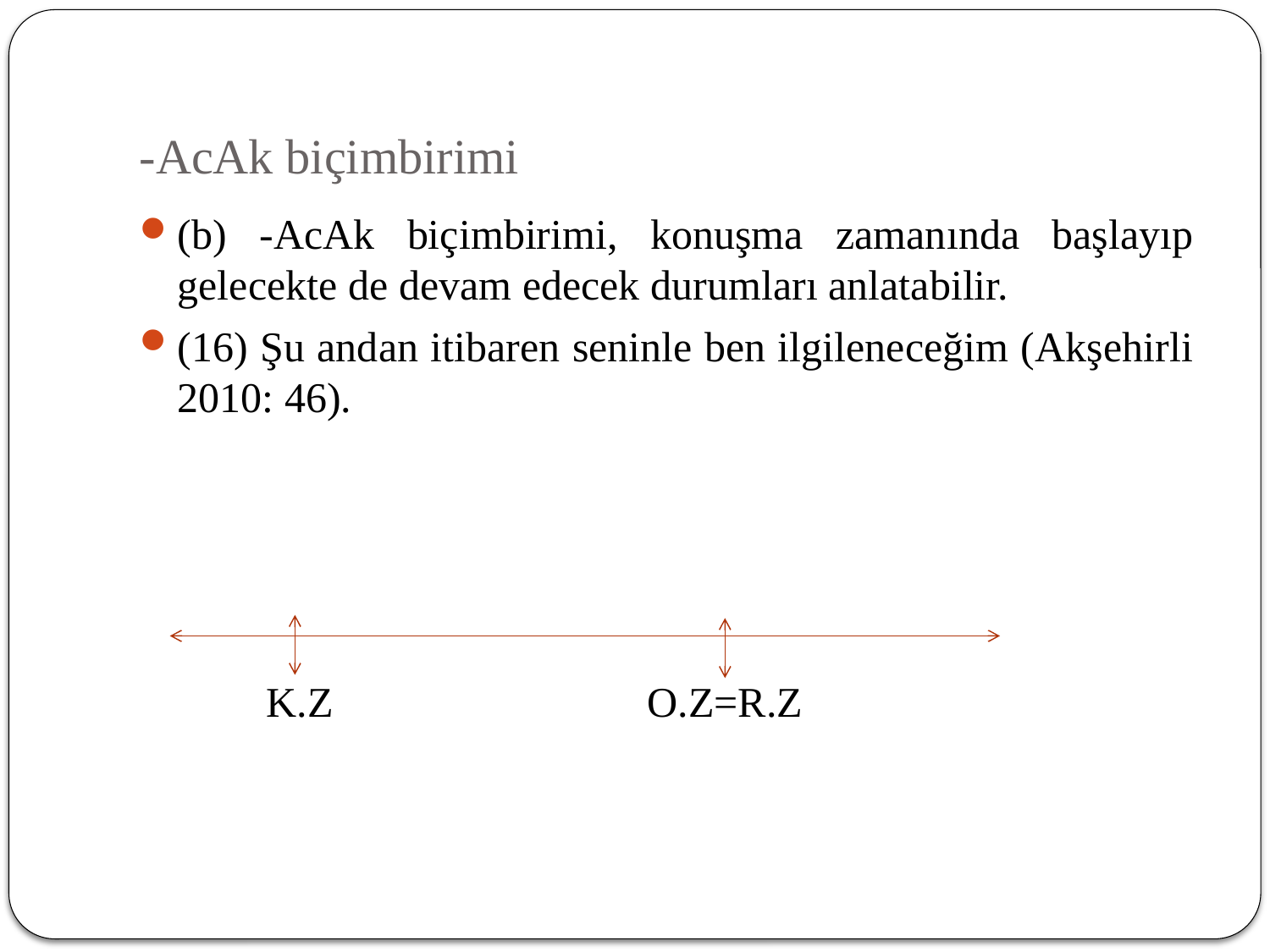

# -AcAk biçimbirimi
(b) -AcAk biçimbirimi, konuşma zamanında başlayıp gelecekte de devam edecek durumları anlatabilir.
(16) Şu andan itibaren seninle ben ilgileneceğim (Akşehirli 2010: 46).

	K.Z			O.Z=R.Z